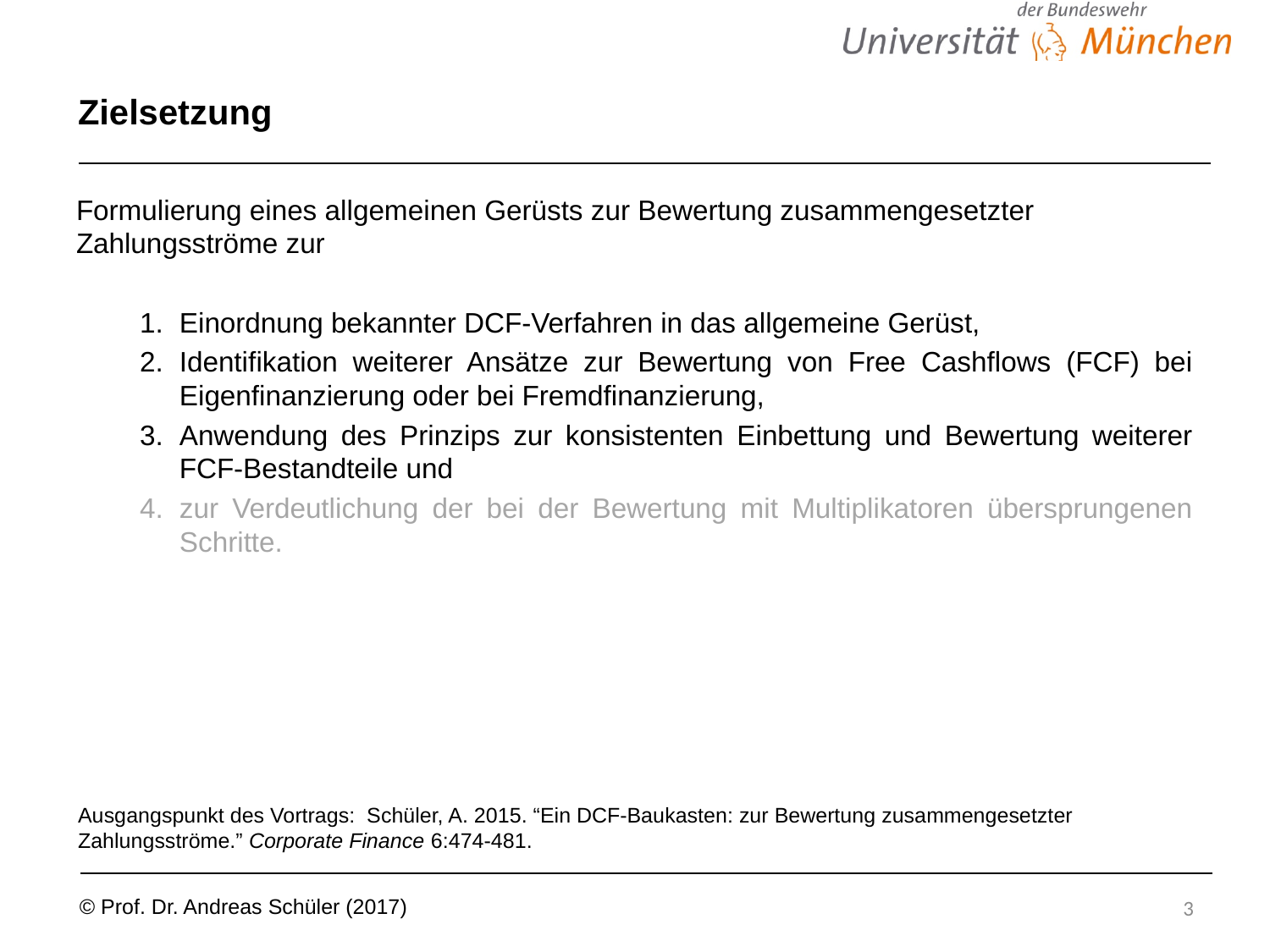

# Zielsetzung
Formulierung eines allgemeinen Gerüsts zur Bewertung zusammengesetzter Zahlungsströme zur

Einordnung bekannter DCF-Verfahren in das allgemeine Gerüst,
Identifikation weiterer Ansätze zur Bewertung von Free Cashflows (FCF) bei Eigenfinanzierung oder bei Fremdfinanzierung,
Anwendung des Prinzips zur konsistenten Einbettung und Bewertung weiterer FCF-Bestandteile und
zur Verdeutlichung der bei der Bewertung mit Multiplikatoren übersprungenen Schritte.
Ausgangspunkt des Vortrags:  Schüler, A. 2015. “Ein DCF-Baukasten: zur Bewertung zusammengesetzter Zahlungsströme.” Corporate Finance 6:474-481.
3